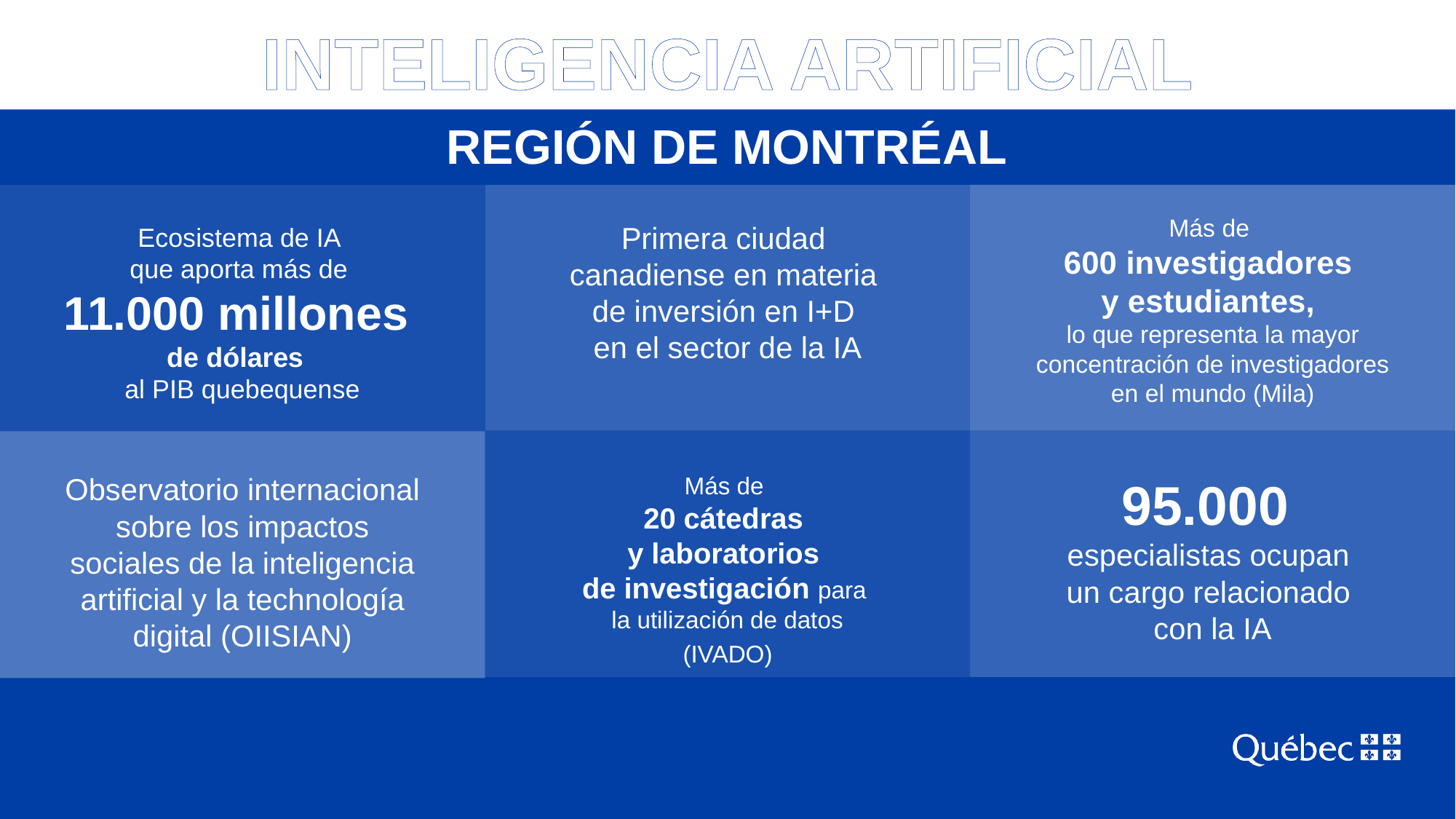

INTELIGENCIA ARTIFICIAL
REGIÓN DE MONTRÉAL

Más de
600 investigadores
y estudiantes,
lo que representa la mayor concentración de investigadores en el mundo (Mila)
Primera ciudad
canadiense en materia
de inversión en I+D
en el sector de la IA
Ecosistema de IA
que aporta más de
11.000 millones
de dólares
al PIB quebequense

Observatorio internacional sobre los impactos sociales de la inteligencia artificial y la technología digital (OIISIAN)
Más de
20 cátedras
y laboratorios
de investigación para
la utilización de datos
(IVADO)
95.000
especialistas ocupan
un cargo relacionado
con la IA